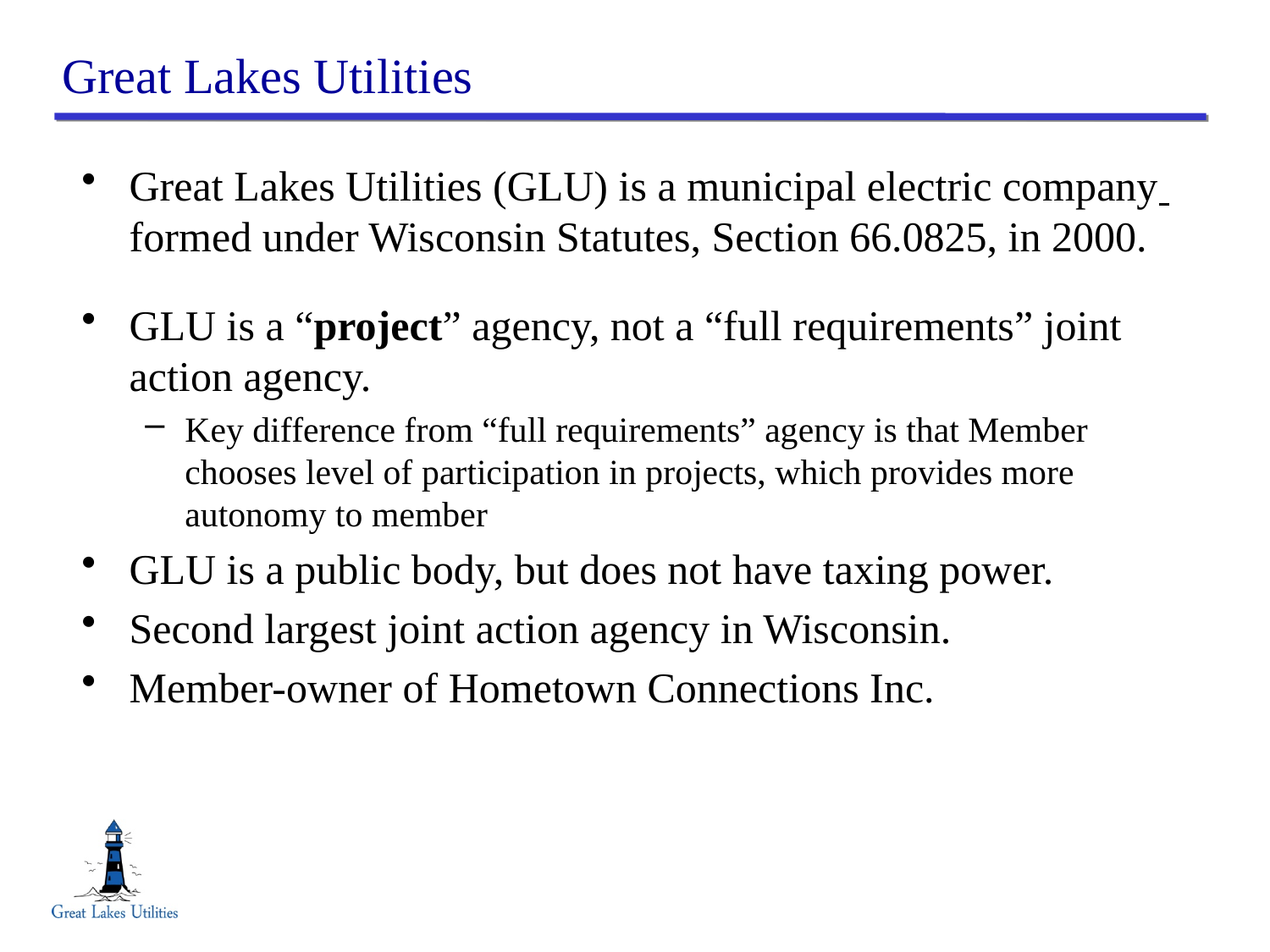

# Great Lakes Utilities
Great Lakes Utilities (GLU) is a municipal electric company  formed under Wisconsin Statutes, Section 66.0825, in 2000.

GLU is a “project” agency, not a “full requirements” joint action agency.
Key difference from “full requirements” agency is that Member chooses level of participation in projects, which provides more autonomy to member
GLU is a public body, but does not have taxing power.
Second largest joint action agency in Wisconsin.
Member-owner of Hometown Connections Inc.